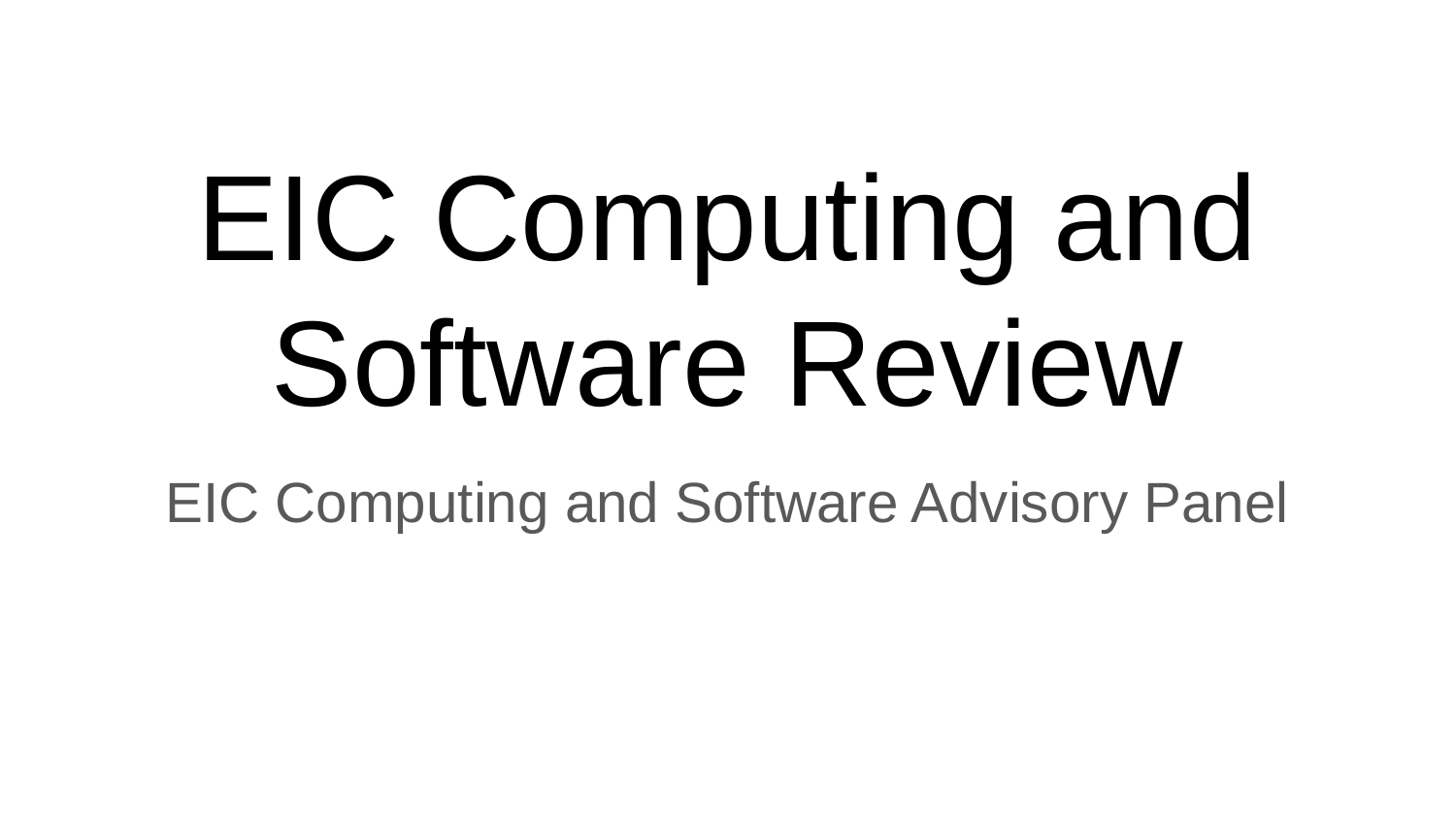

# EIC Computing and Software Review
EIC Computing and Software Advisory Panel